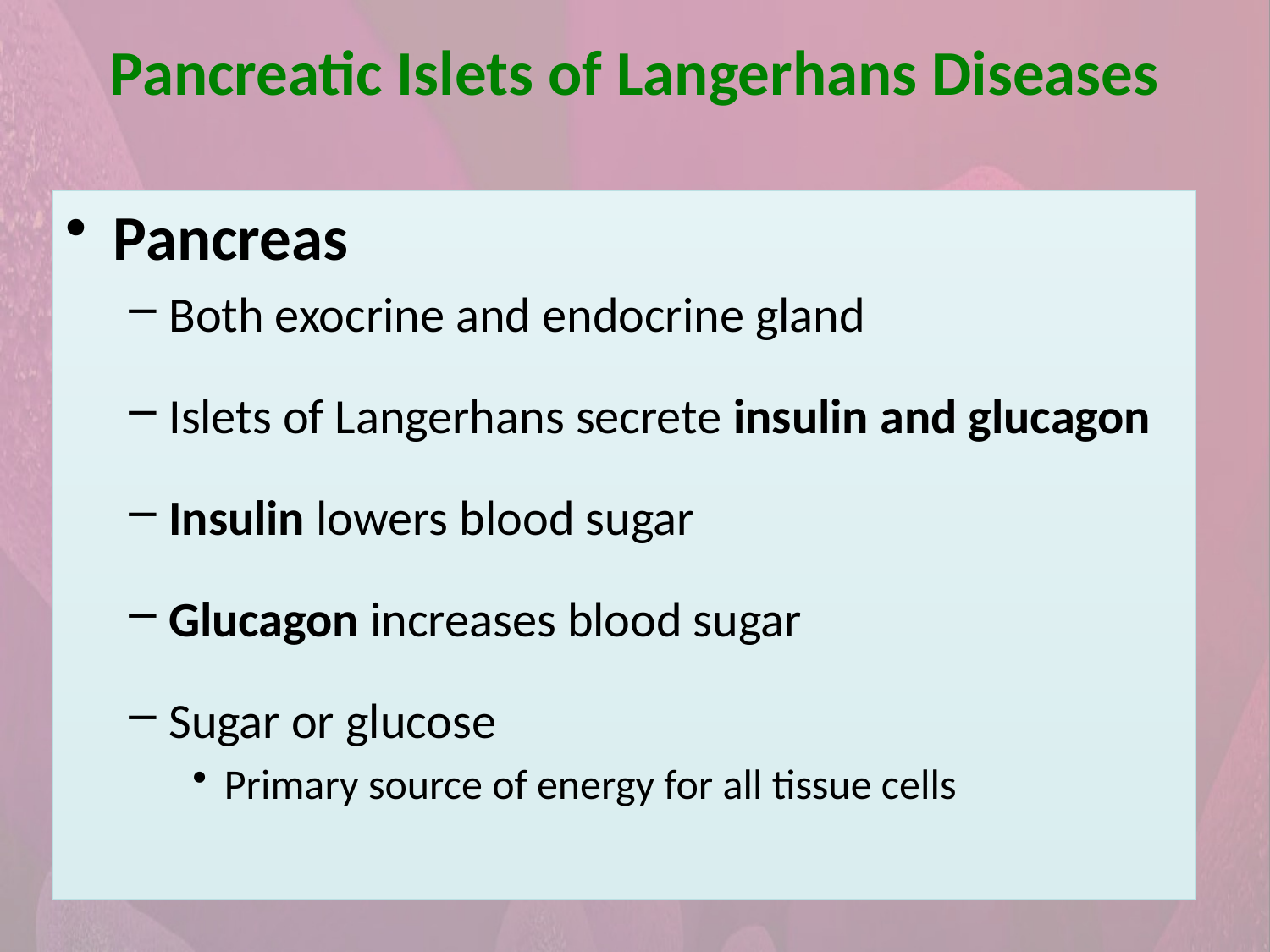

Pancreatic Islets of Langerhans Diseases
Pancreas
Both exocrine and endocrine gland
Islets of Langerhans secrete insulin and glucagon
Insulin lowers blood sugar
Glucagon increases blood sugar
Sugar or glucose
Primary source of energy for all tissue cells